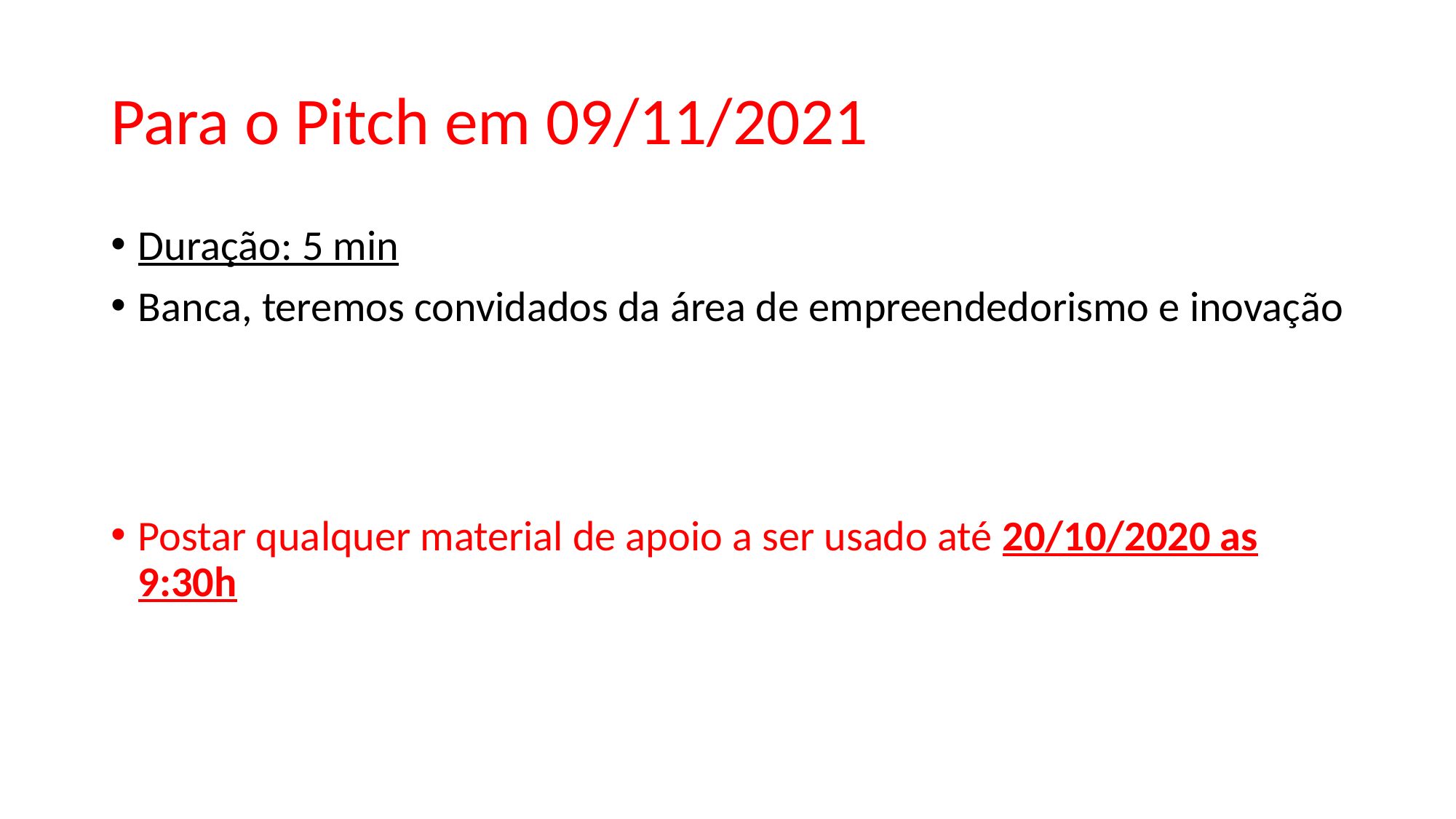

# Para o Pitch em 09/11/2021
Duração: 5 min
Banca, teremos convidados da área de empreendedorismo e inovação

Postar qualquer material de apoio a ser usado até 20/10/2020 as 9:30h